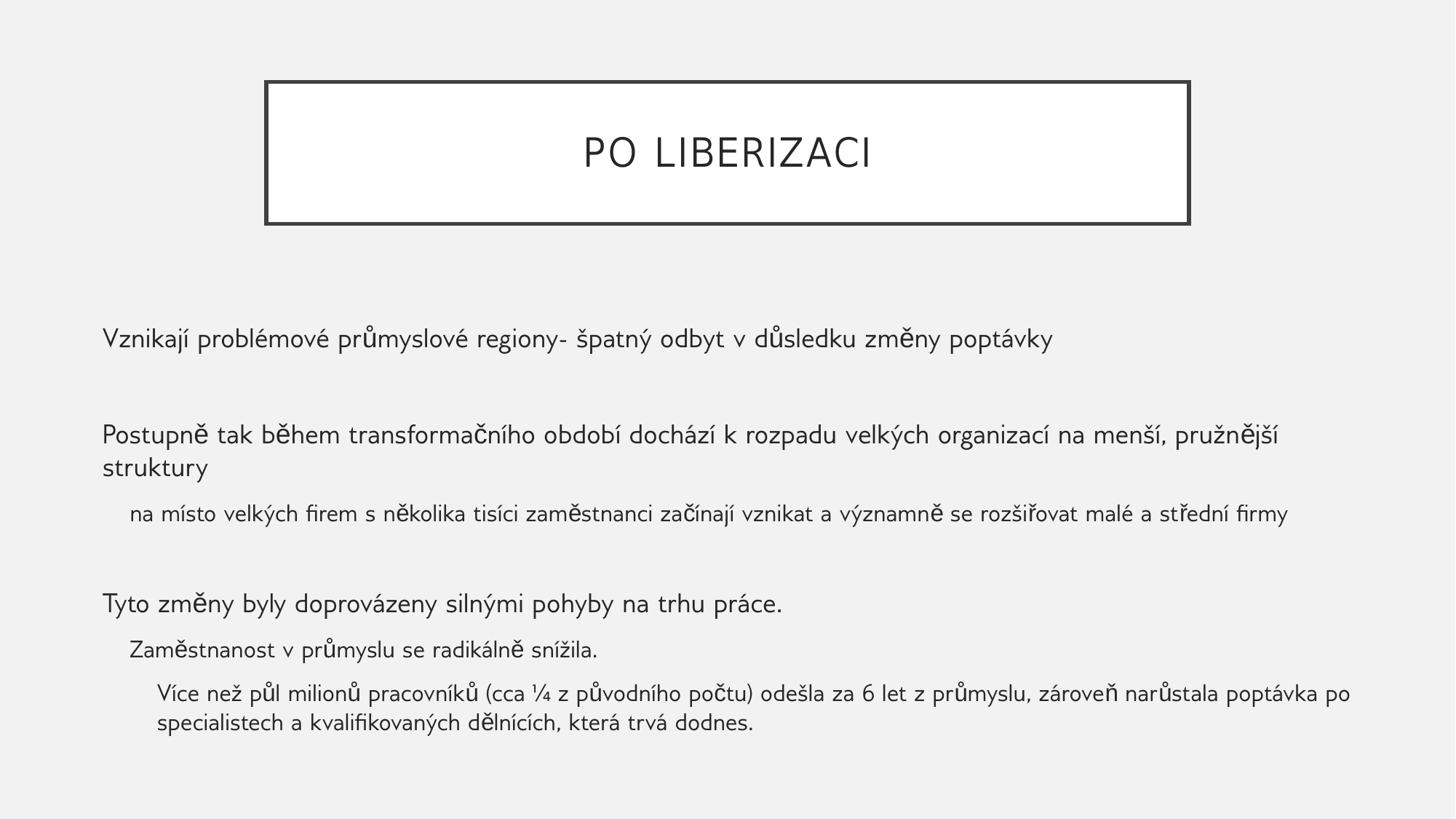

# Po liberizaci
Vznikají problémové průmyslové regiony- špatný odbyt v důsledku změny poptávky

Postupně tak během transformačního období dochází k rozpadu velkých organizací na menší, pružnější struktury
na místo velkých firem s několika tisíci zaměstnanci začínají vznikat a významně se rozšiřovat malé a střední firmy

Tyto změny byly doprovázeny silnými pohyby na trhu práce.
Zaměstnanost v průmyslu se radikálně snížila.
Více než půl milionů pracovníků (cca ¼ z původního počtu) odešla za 6 let z průmyslu, zároveň narůstala poptávka po specialistech a kvalifikovaných dělnících, která trvá dodnes.